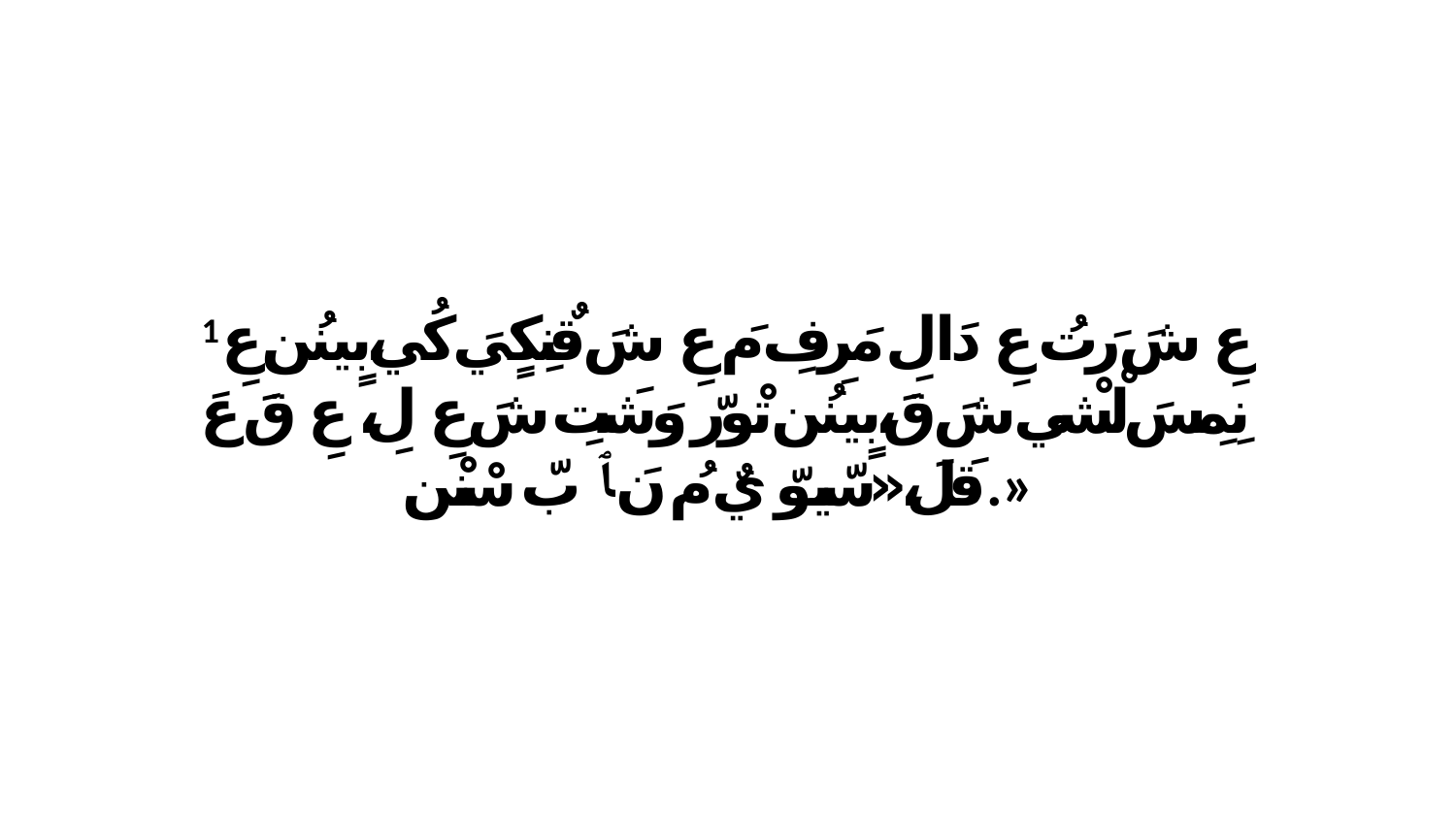

1 عِ شَ رَتُ عِ دَالِ مَرِفِ مَ عِ شَ قٌنِكٍيَ كُي،بٍينُن عِ نِمِسَ لْشْي شَ قَ،بٍينُن تْورّ وَشَتِ شَ عِ لِ، عِ قَ عَ قَلَ،«سّيوّ يٌ مُ نَ ﭑ بّ سْنْن.»